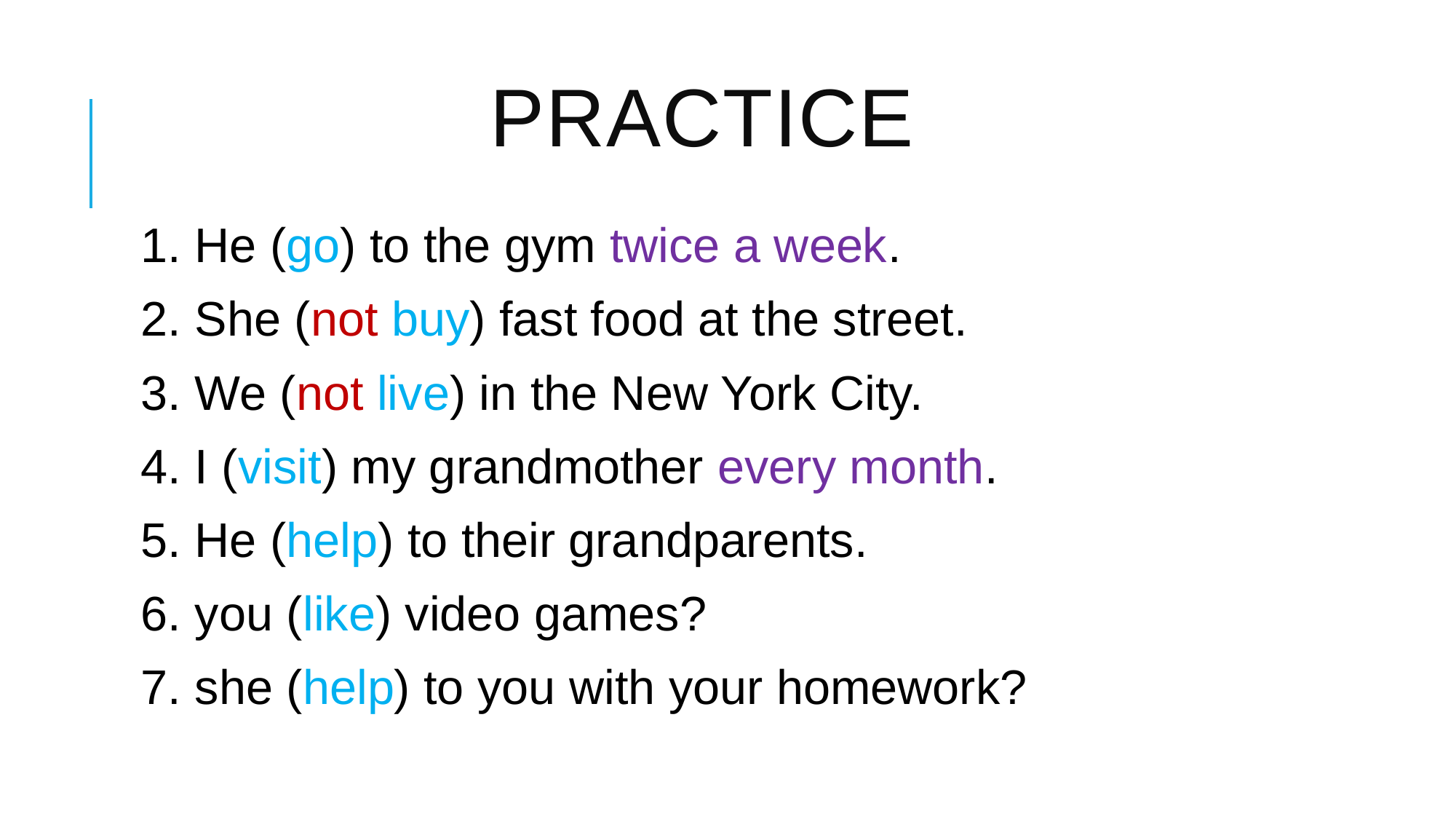

# PRACTICE
1. He (go) to the gym twice a week.
2. She (not buy) fast food at the street.
3. We (not live) in the New York City.
4. I (visit) my grandmother every month.
5. He (help) to their grandparents.
6. you (like) video games?
7. she (help) to you with your homework?